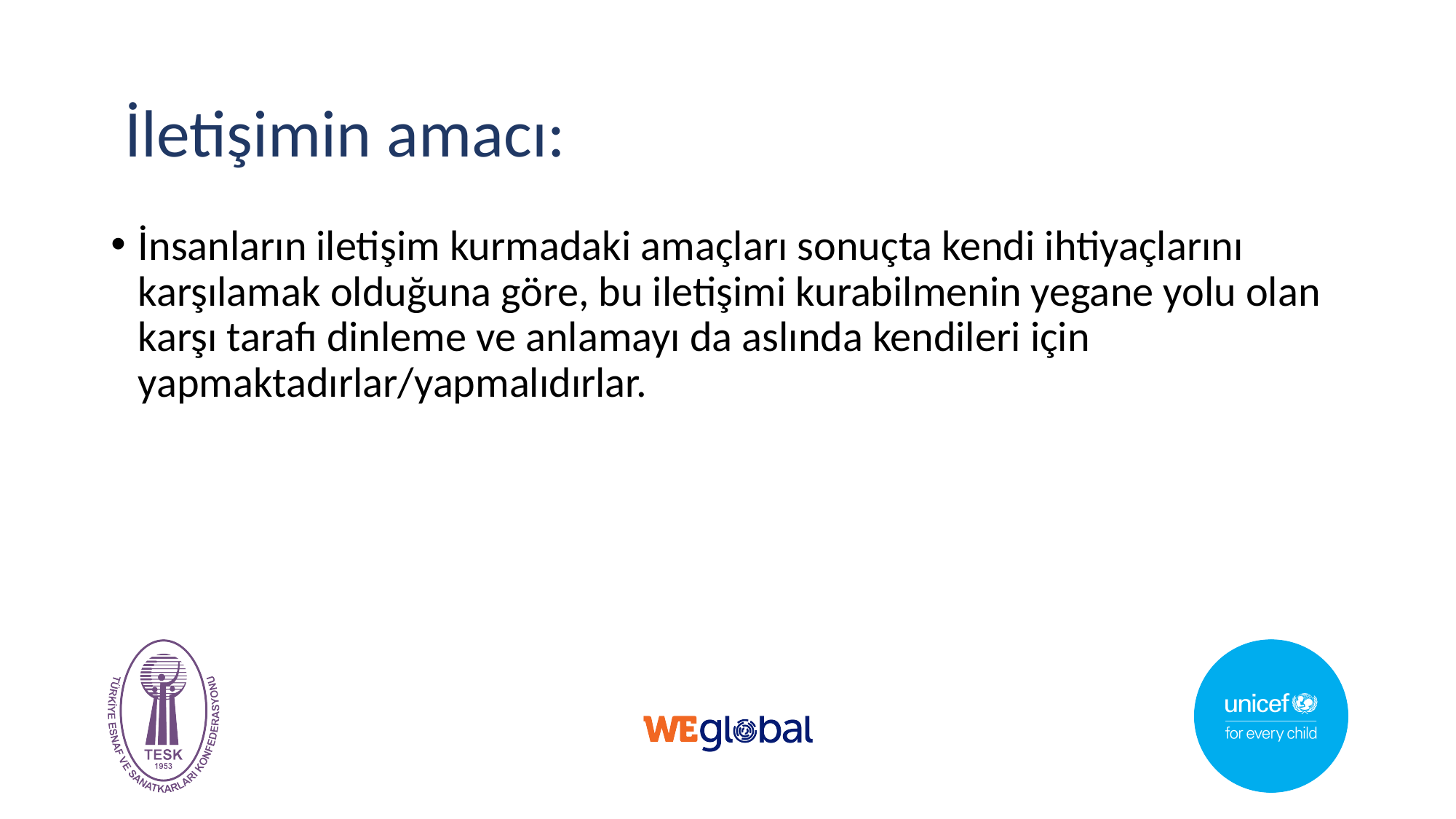

# İletişimin amacı:
İnsanların iletişim kurmadaki amaçları sonuçta kendi ihtiyaçlarını karşılamak olduğuna göre, bu iletişimi kurabilmenin yegane yolu olan karşı tarafı dinleme ve anlamayı da aslında kendileri için yapmaktadırlar/yapmalıdırlar.